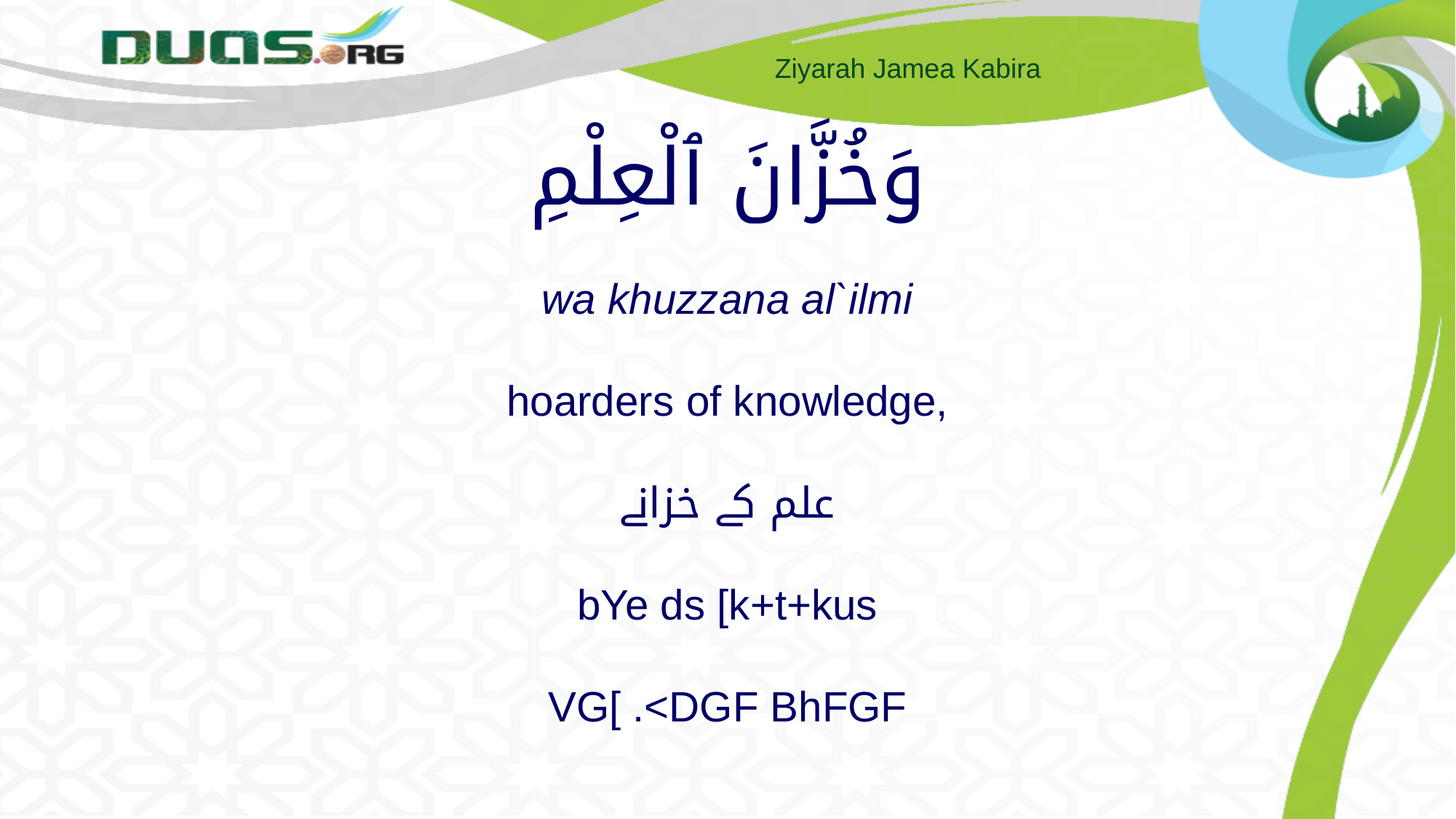

# وَخُزَّانَ ٱلْعِلْمِ wa khuzzana al`ilmi hoarders of knowledge, علم کے خزانے bYe ds [k+t+kus VG[ .<DGF BhFGF